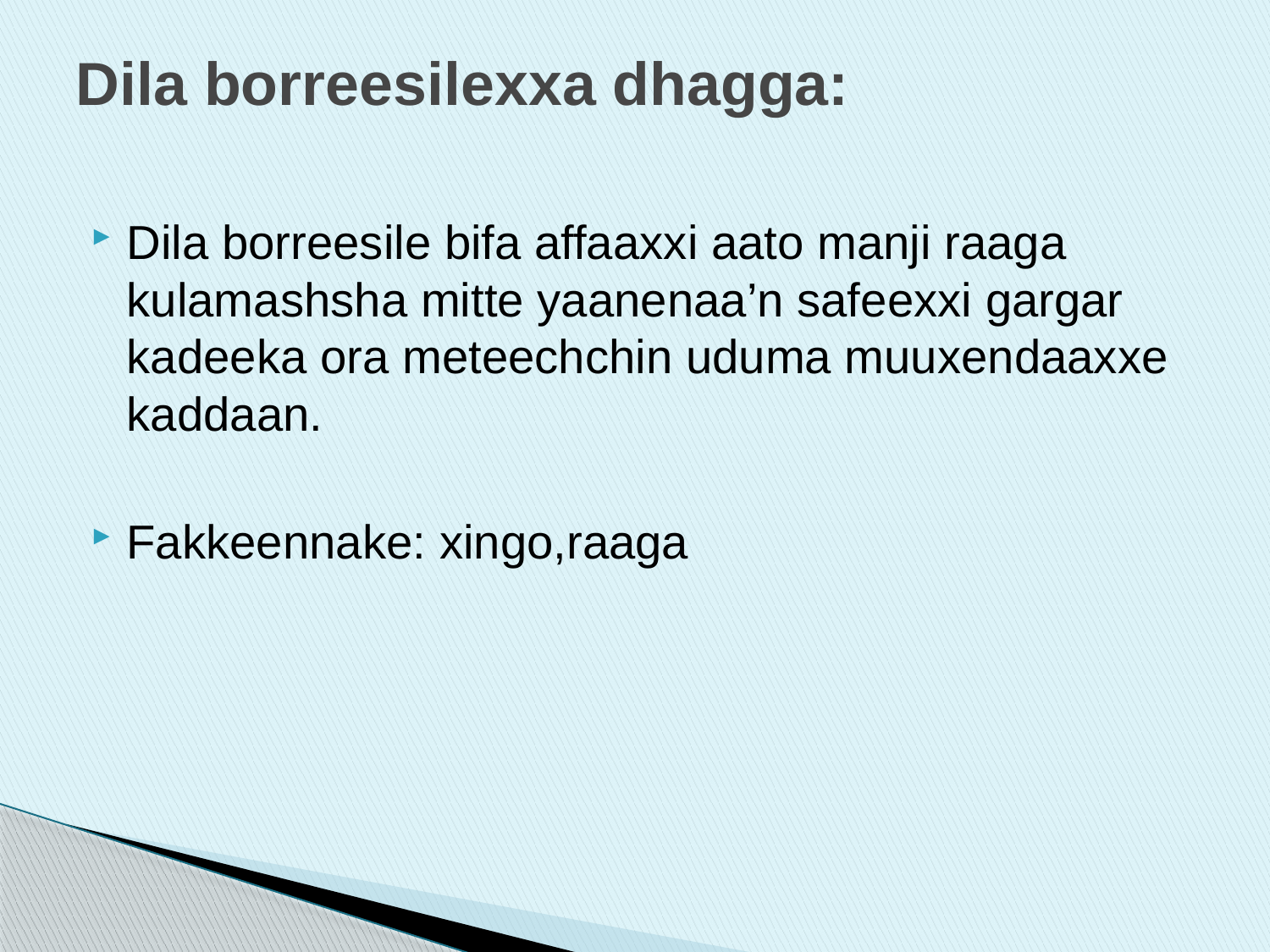

# Dila borreesilexxa dhagga:
Dila borreesile bifa affaaxxi aato manji raaga kulamashsha mitte yaanenaa’n safeexxi gargar kadeeka ora meteechchin uduma muuxendaaxxe kaddaan.

Fakkeennake: xingo,raaga